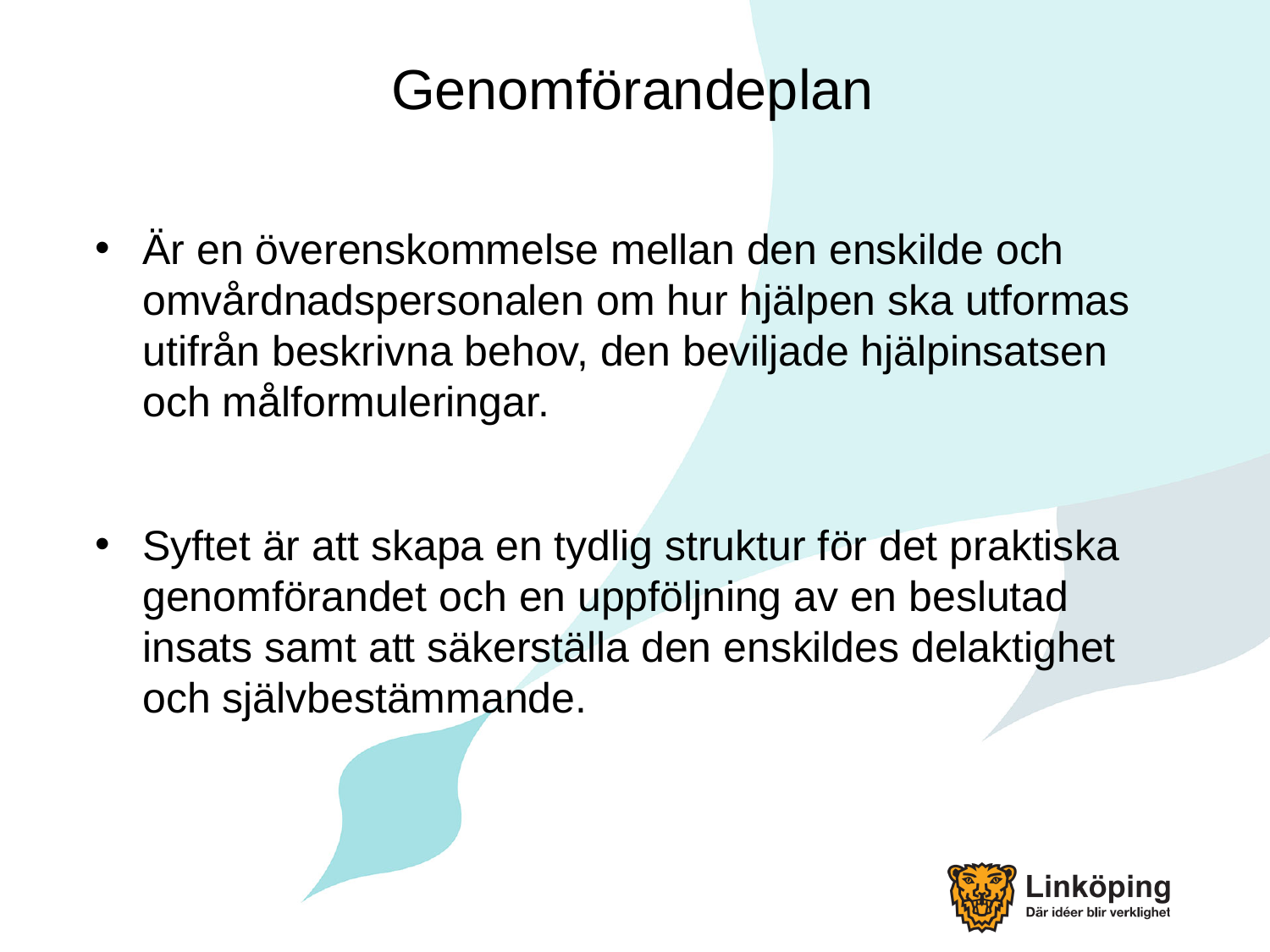

# Genomförandeplan
Är en överenskommelse mellan den enskilde och omvårdnadspersonalen om hur hjälpen ska utformas utifrån beskrivna behov, den beviljade hjälpinsatsen och målformuleringar.

Syftet är att skapa en tydlig struktur för det praktiska genomförandet och en uppföljning av en beslutad insats samt att säkerställa den enskildes delaktighet och självbestämmande.